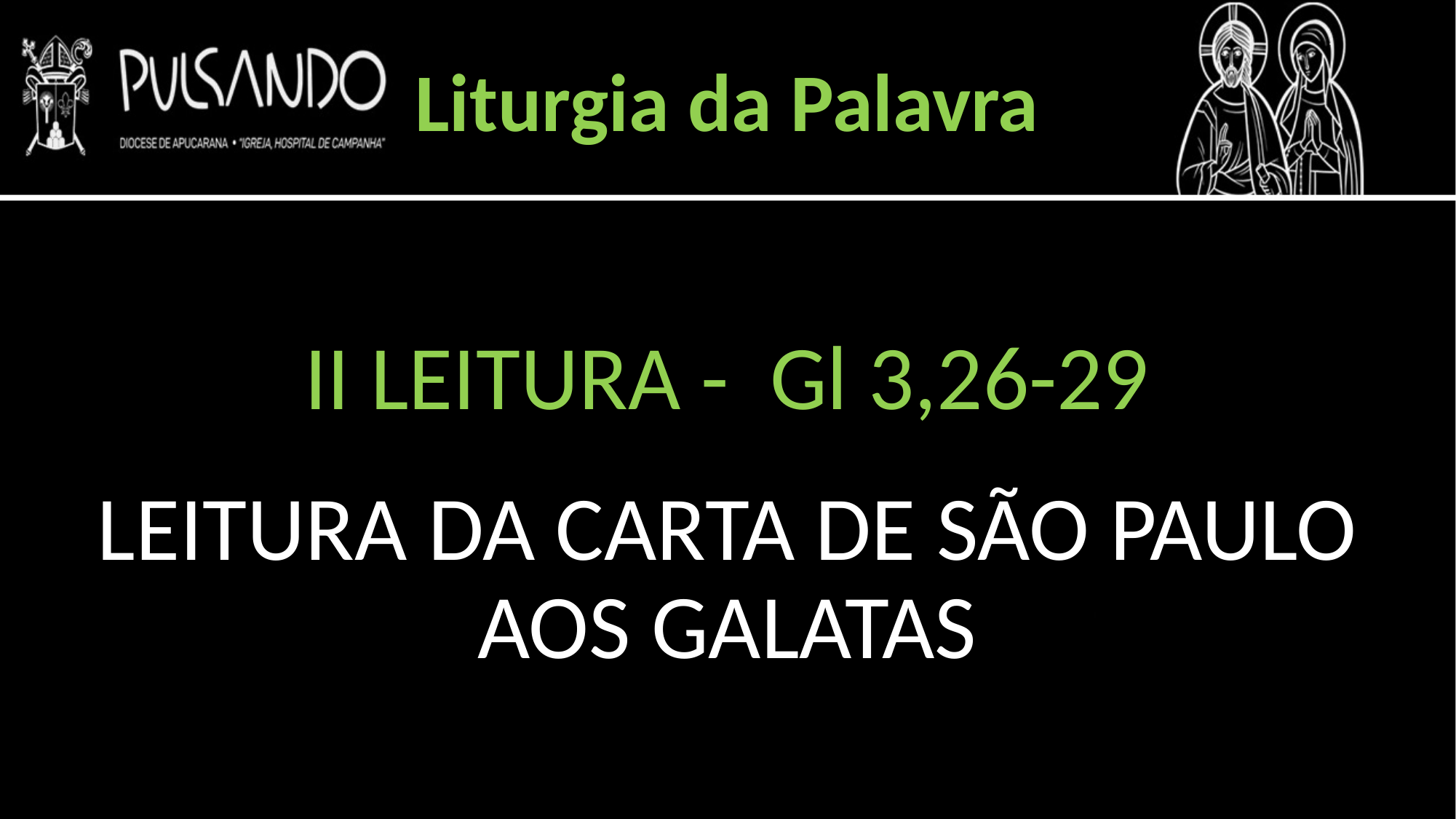

Liturgia da Palavra

II LEITURA -  Gl 3,26-29

LEITURA DA CARTA DE SÃO PAULO AOS GALATAS